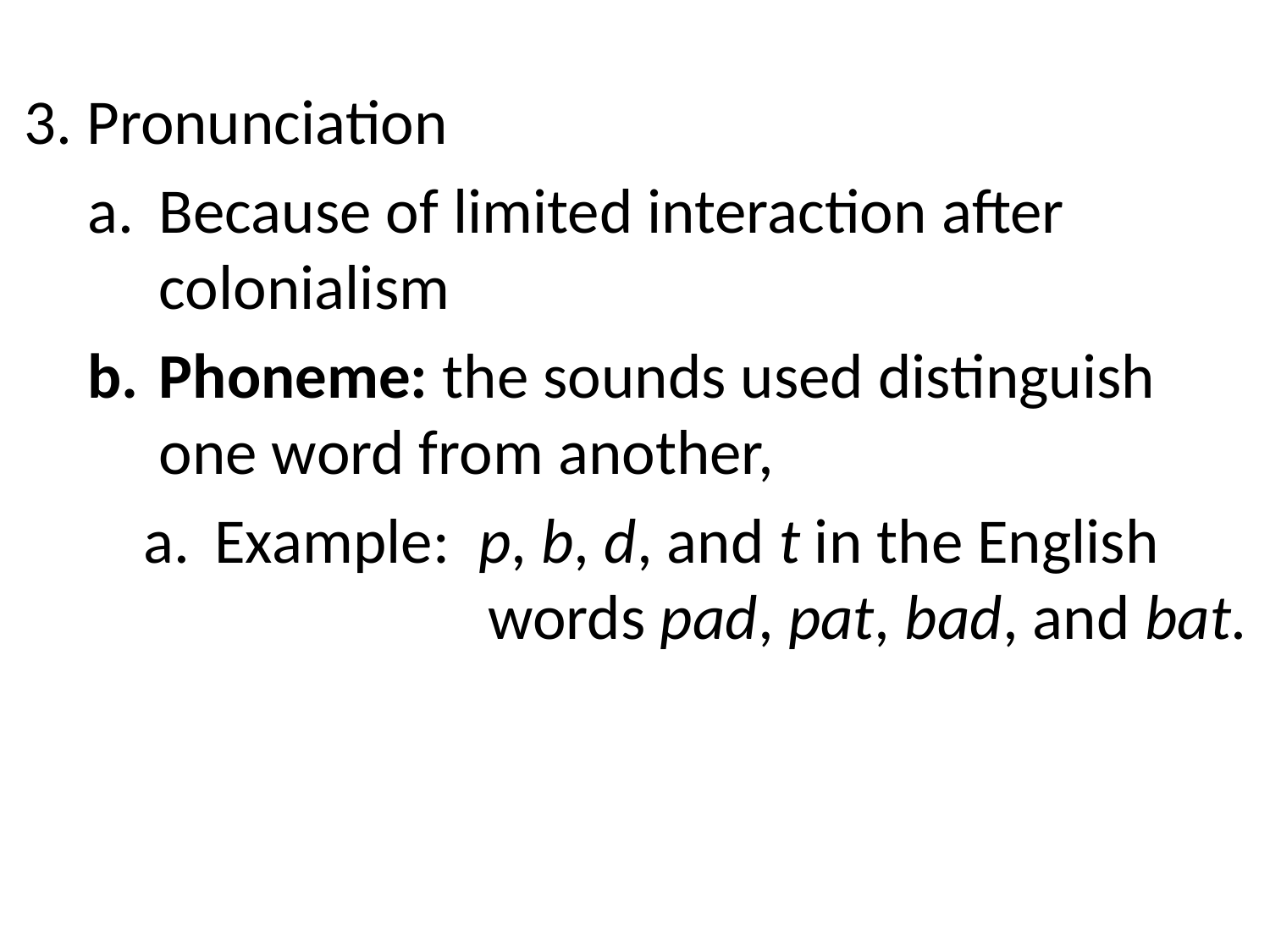

#
3. Pronunciation
Because of limited interaction after colonialism
Phoneme: the sounds used distinguish one word from another,
Example:  p, b, d, and t in the English
                   words pad, pat, bad, and bat.